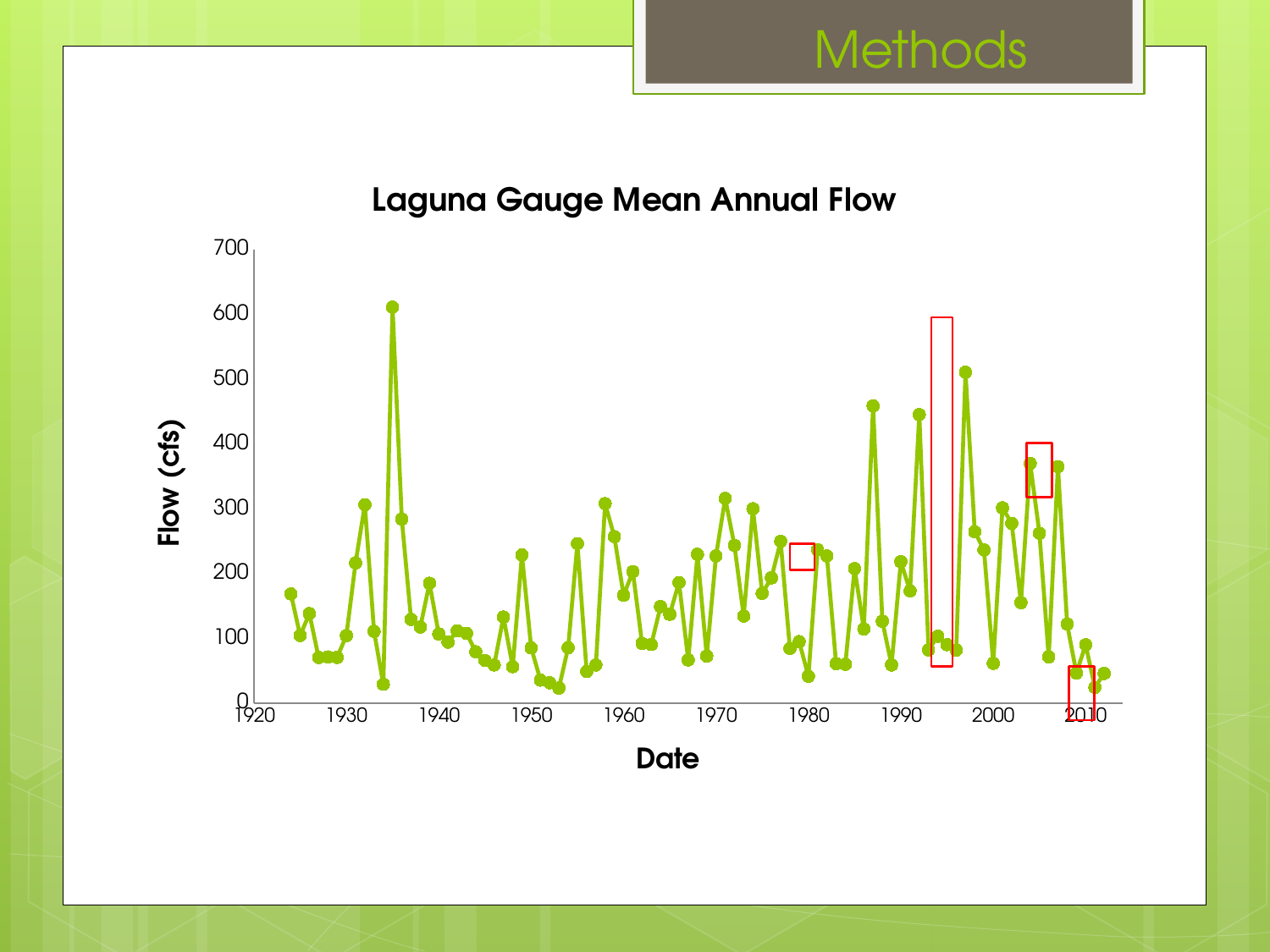

Methods

### Chart: Laguna Gauge Mean Annual Flow

| Category |  |
|---|---|